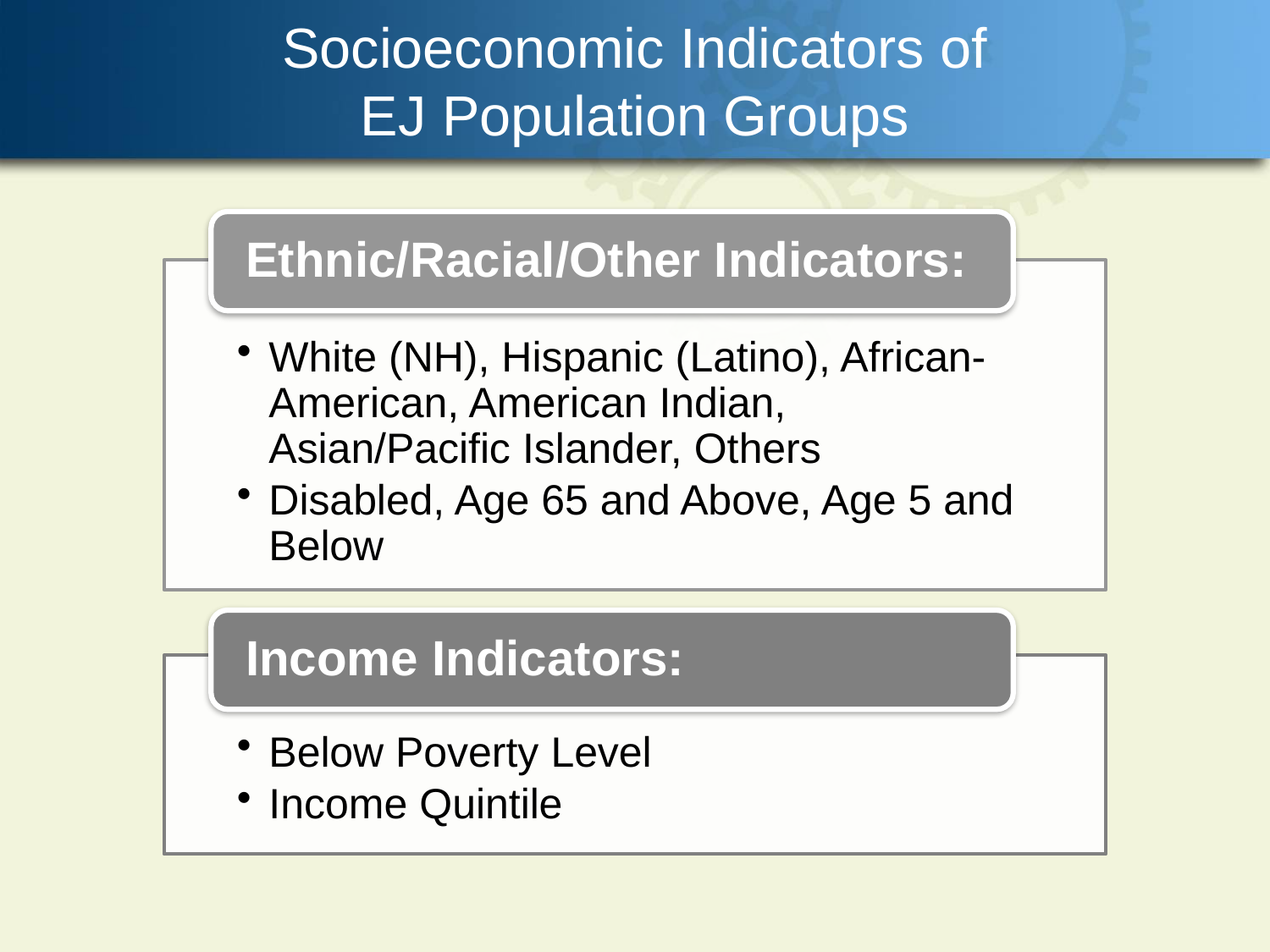

# Socioeconomic Indicators of EJ Population Groups
White (NH), Hispanic (Latino), African-American, American Indian, Asian/Pacific Islander, Others
Disabled, Age 65 and Above, Age 5 and Below
Ethnic/Racial/Other Indicators:
Below Poverty Level
Income Quintile
Income Indicators: